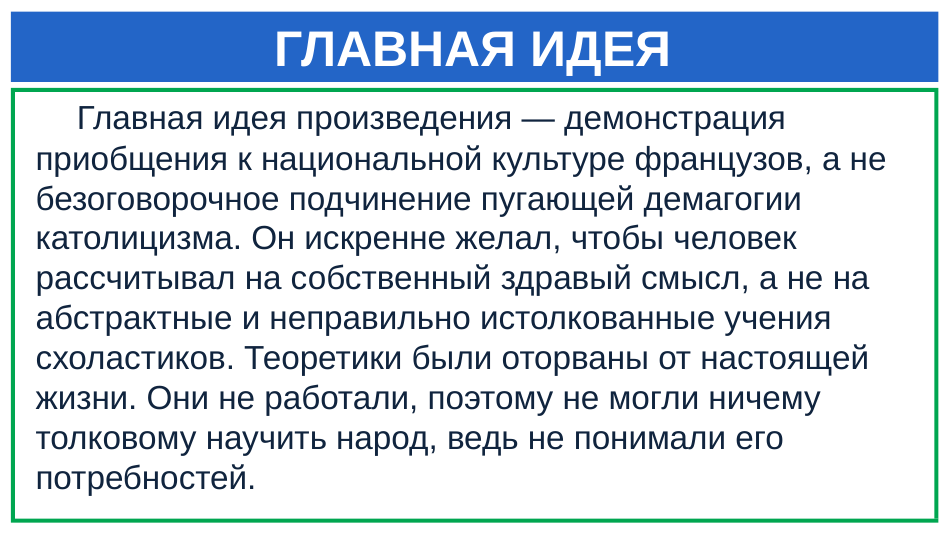

# ГЛАВНАЯ ИДЕЯ
     Главная идея произведения — демонстрация приобщения к национальной культуре французов, а не безоговорочное подчинение пугающей демагогии католицизма. Он искренне желал, чтобы человек рассчитывал на собственный здравый смысл, а не на абстрактные и неправильно истолкованные учения схоластиков. Теоретики были оторваны от настоящей жизни. Они не работали, поэтому не могли ничему толковому научить народ, ведь не понимали его потребностей.